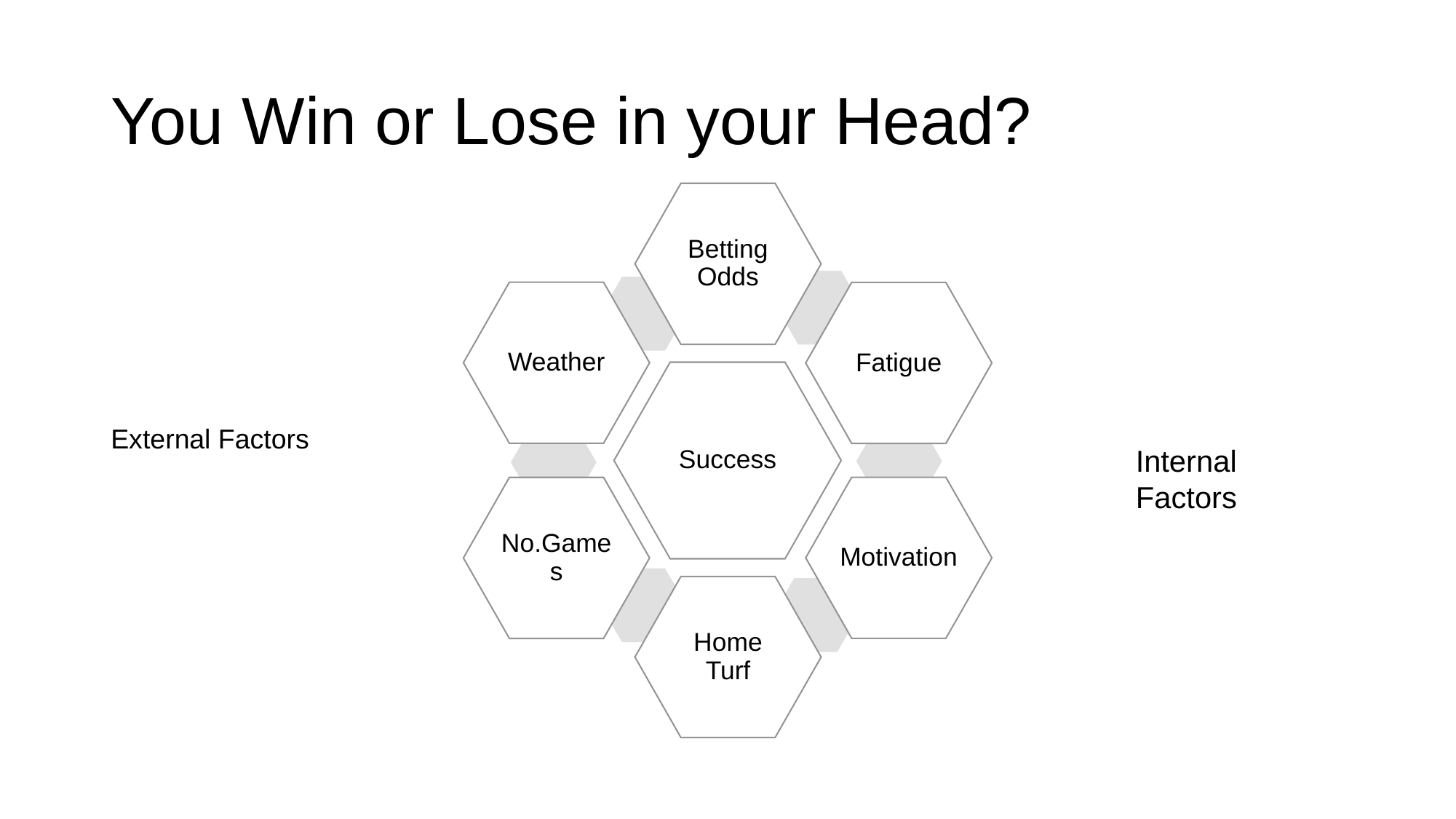

# You Win or Lose in your Head?
Success
Betting Odds
Fatigue
Motivation
Home Turf
No.Games
Weather

External Factors
Internal Factors